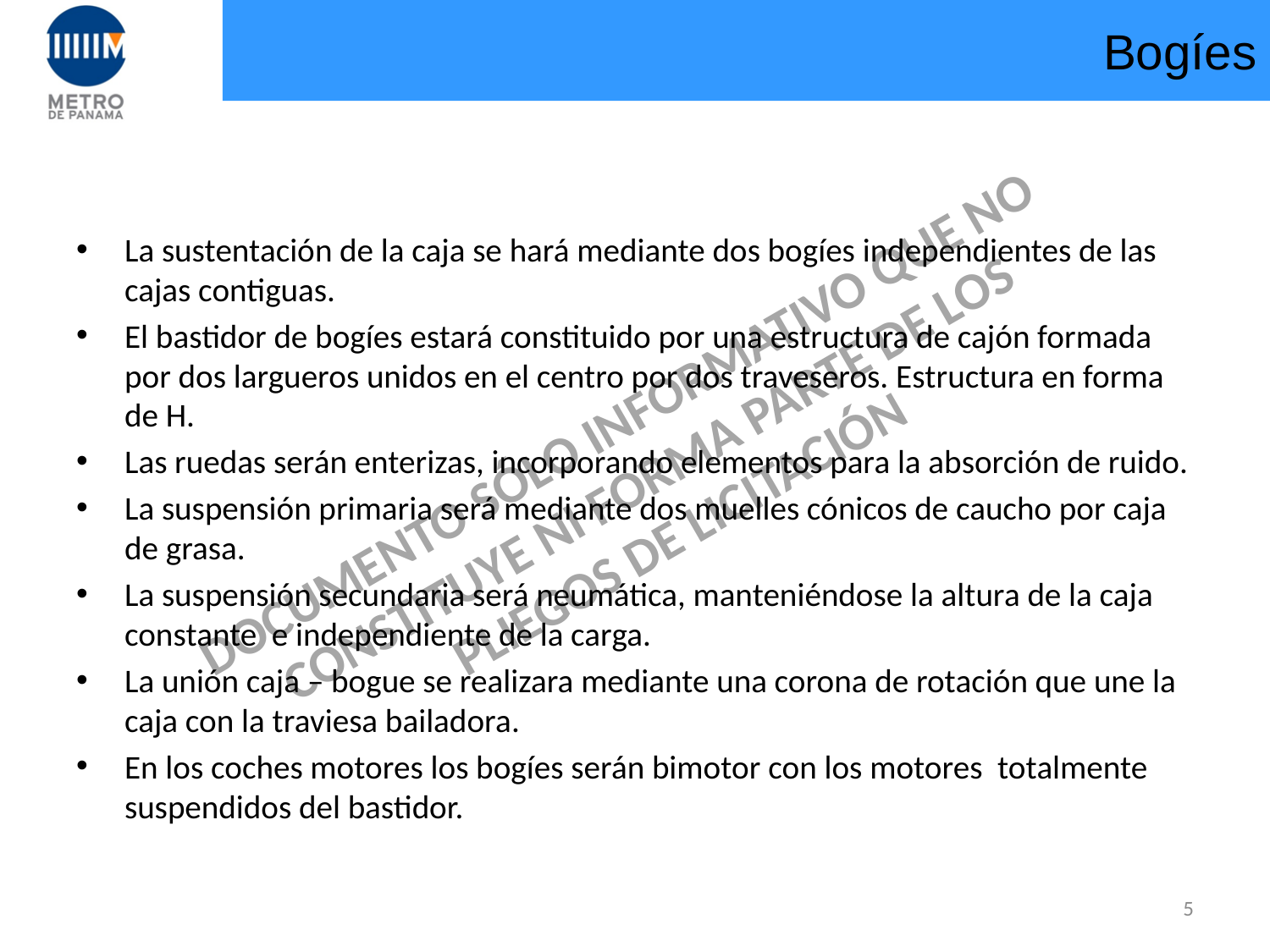

# Bogíes
La sustentación de la caja se hará mediante dos bogíes independientes de las cajas contiguas.
El bastidor de bogíes estará constituido por una estructura de cajón formada por dos largueros unidos en el centro por dos traveseros. Estructura en forma de H.
Las ruedas serán enterizas, incorporando elementos para la absorción de ruido.
La suspensión primaria será mediante dos muelles cónicos de caucho por caja de grasa.
La suspensión secundaria será neumática, manteniéndose la altura de la caja constante  e independiente de la carga.
La unión caja – bogue se realizara mediante una corona de rotación que une la caja con la traviesa bailadora.
En los coches motores los bogíes serán bimotor con los motores  totalmente suspendidos del bastidor.

5